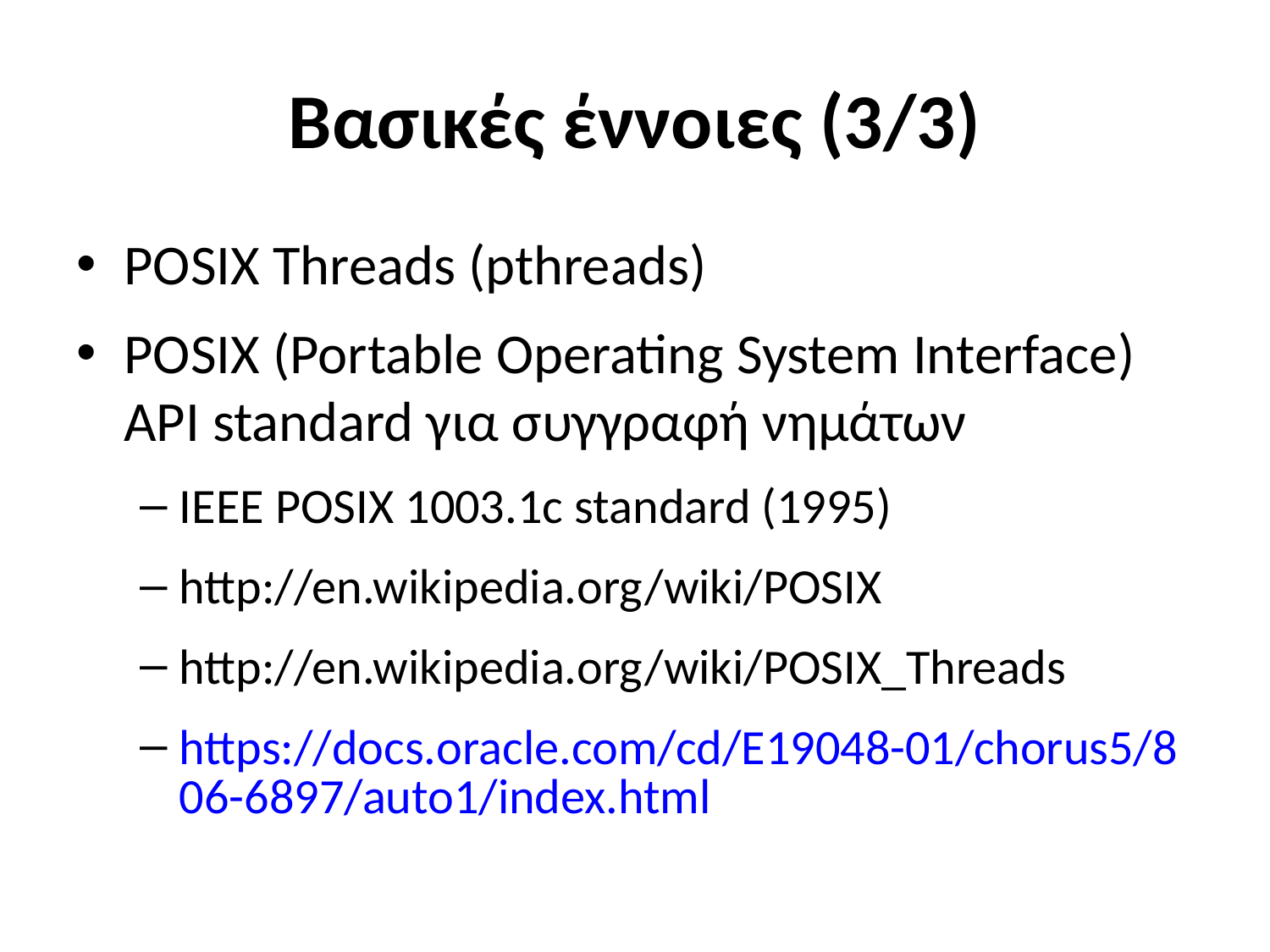

# Βασικές έννοιες (3/3)
POSIX Threads (pthreads)
POSIX (Portable Operating System Interface) API standard για συγγραφή νημάτων
IEEE POSIX 1003.1c standard (1995)
http://en.wikipedia.org/wiki/POSIX
http://en.wikipedia.org/wiki/POSIX_Threads
https://docs.oracle.com/cd/E19048-01/chorus5/806-6897/auto1/index.html